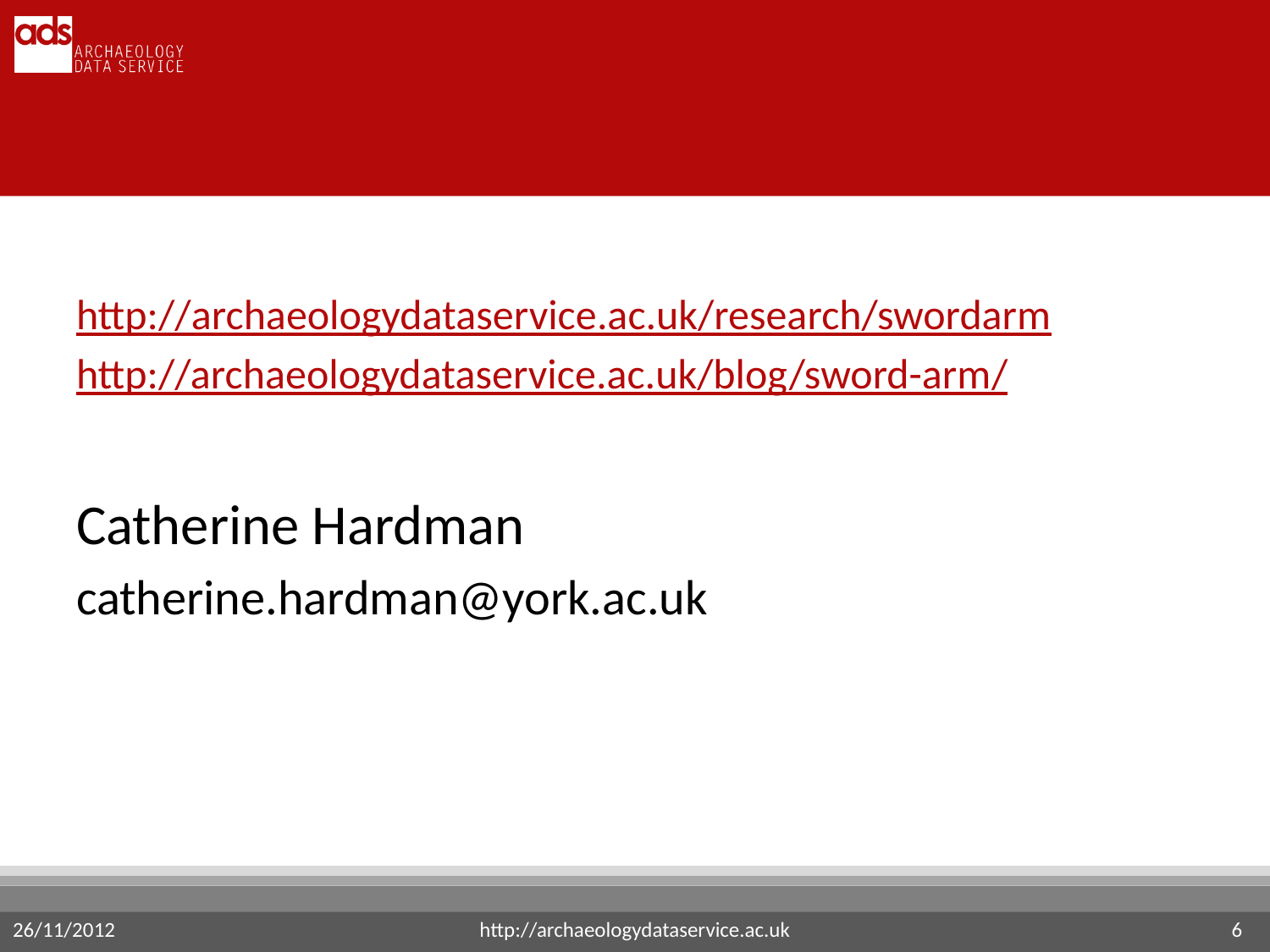

#

http://archaeologydataservice.ac.uk/research/swordarm
http://archaeologydataservice.ac.uk/blog/sword-arm/

Catherine Hardman
catherine.hardman@york.ac.uk
http://archaeologydataservice.ac.uk